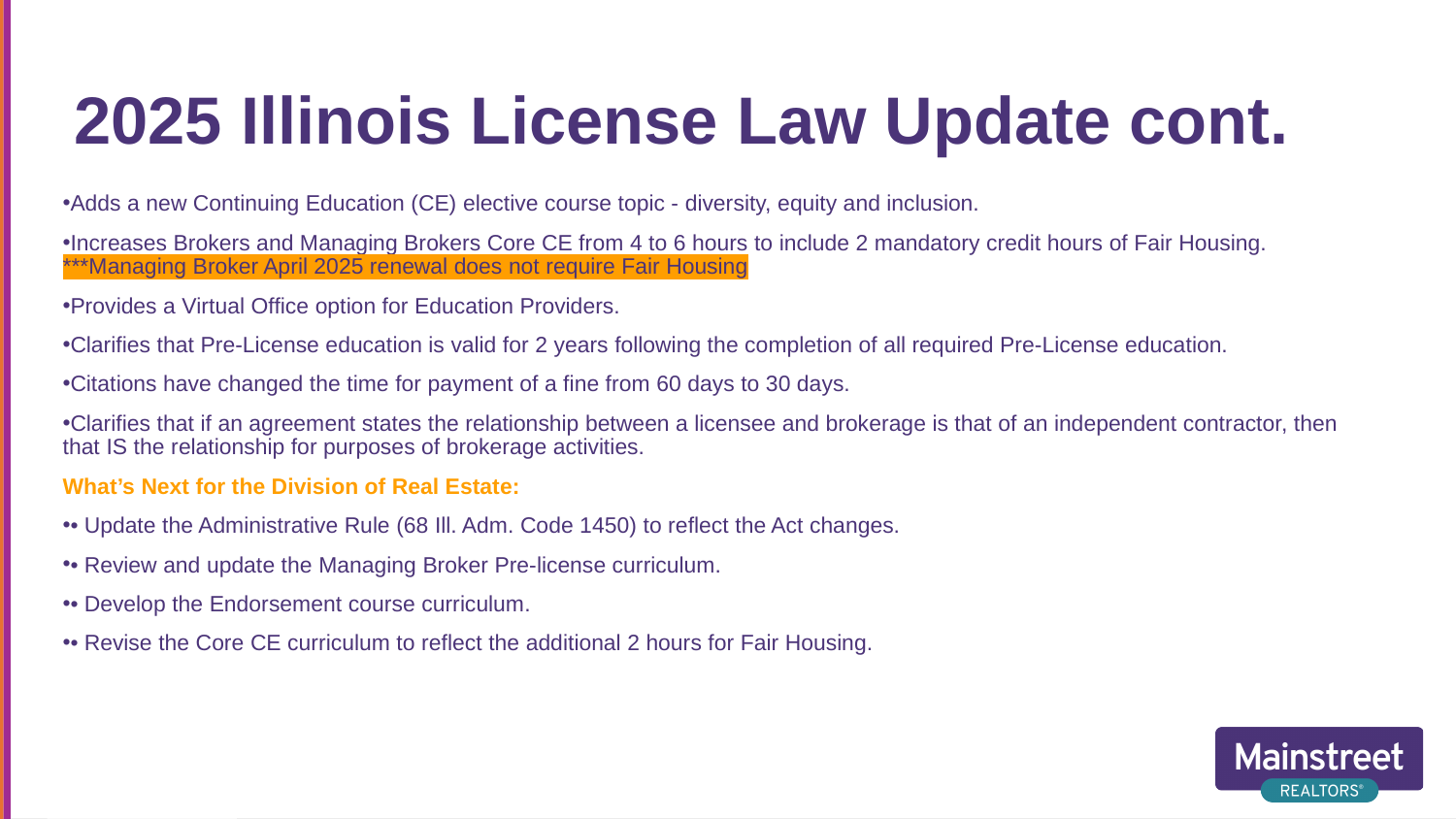

# 2025 Illinois License Law Update cont.
Adds a new Continuing Education (CE) elective course topic - diversity, equity and inclusion.
Increases Brokers and Managing Brokers Core CE from 4 to 6 hours to include 2 mandatory credit hours of Fair Housing.  ***Managing Broker April 2025 renewal does not require Fair Housing
Provides a Virtual Office option for Education Providers.
Clarifies that Pre-License education is valid for 2 years following the completion of all required Pre-License education.
Citations have changed the time for payment of a fine from 60 days to 30 days.
Clarifies that if an agreement states the relationship between a licensee and brokerage is that of an independent contractor, then that IS the relationship for purposes of brokerage activities.
What’s Next for the Division of Real Estate:
• Update the Administrative Rule (68 Ill. Adm. Code 1450) to reflect the Act changes.
• Review and update the Managing Broker Pre-license curriculum.
• Develop the Endorsement course curriculum.
• Revise the Core CE curriculum to reflect the additional 2 hours for Fair Housing.